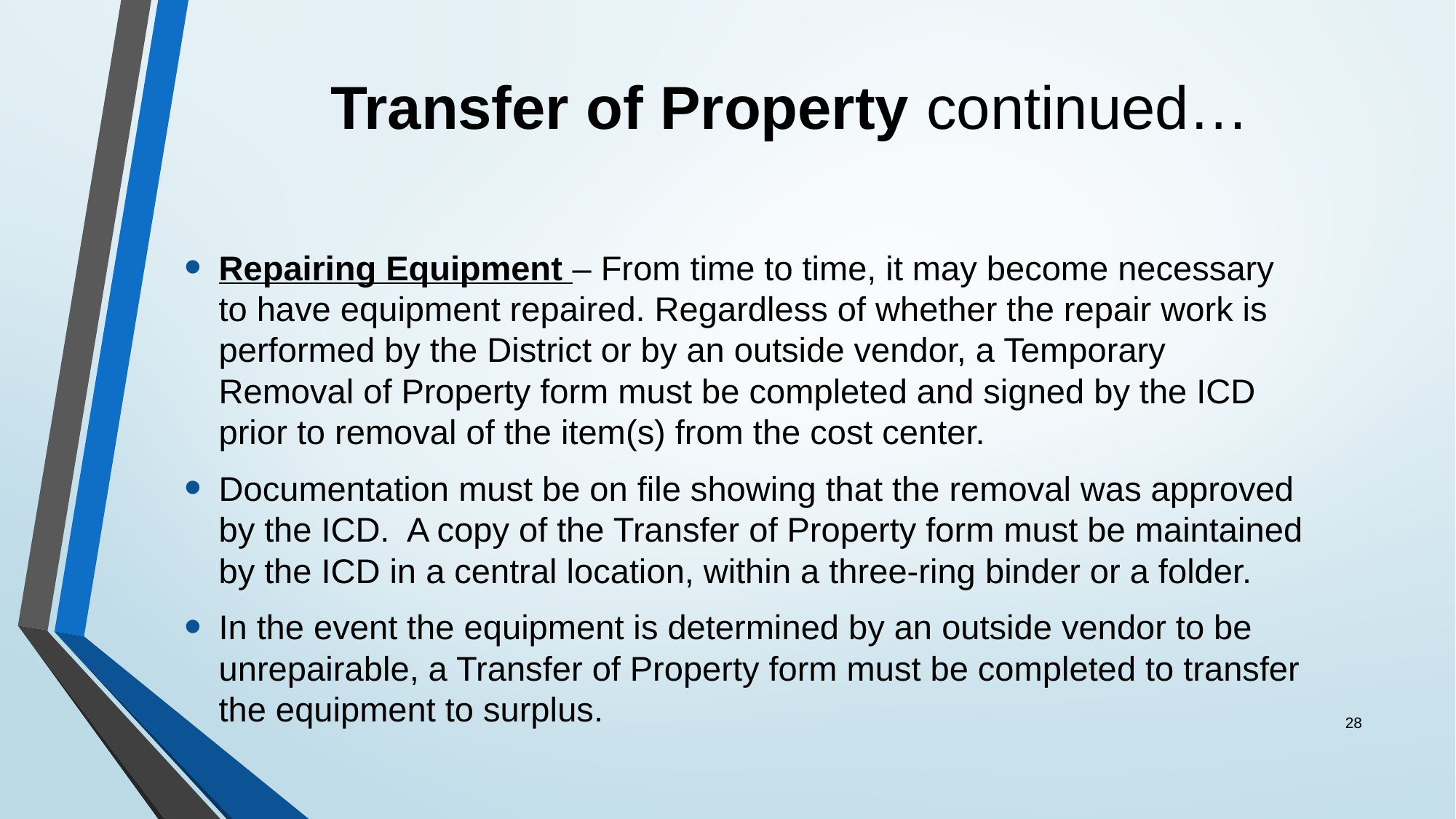

# Transfer of Property continued…
Repairing Equipment – From time to time, it may become necessary to have equipment repaired. Regardless of whether the repair work is performed by the District or by an outside vendor, a Temporary Removal of Property form must be completed and signed by the ICD prior to removal of the item(s) from the cost center.
Documentation must be on file showing that the removal was approved by the ICD.  A copy of the Transfer of Property form must be maintained by the ICD in a central location, within a three-ring binder or a folder.
In the event the equipment is determined by an outside vendor to be unrepairable, a Transfer of Property form must be completed to transfer the equipment to surplus.

28